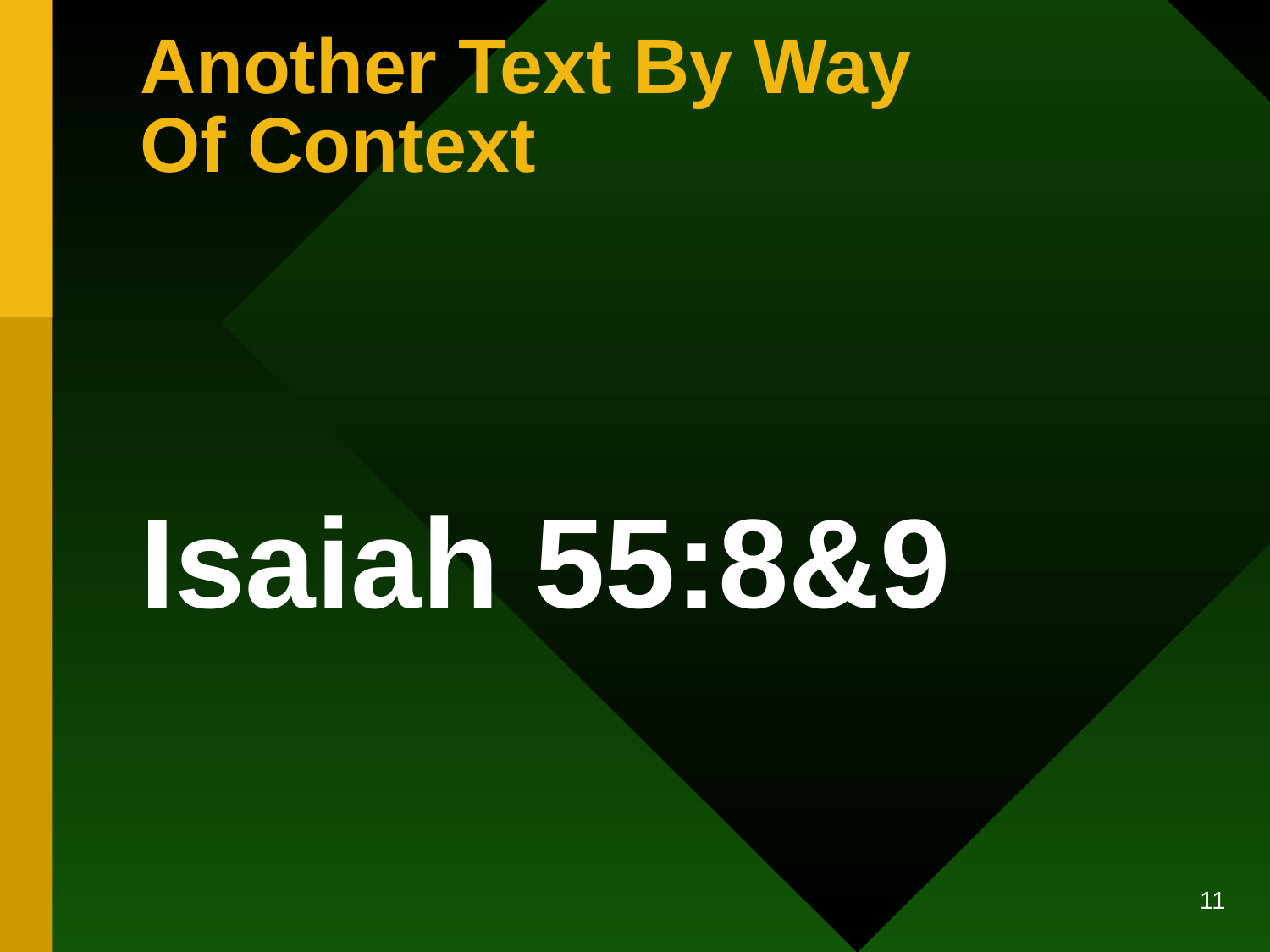

# Another Text By Way Of Context Isaiah 55:8&9

11